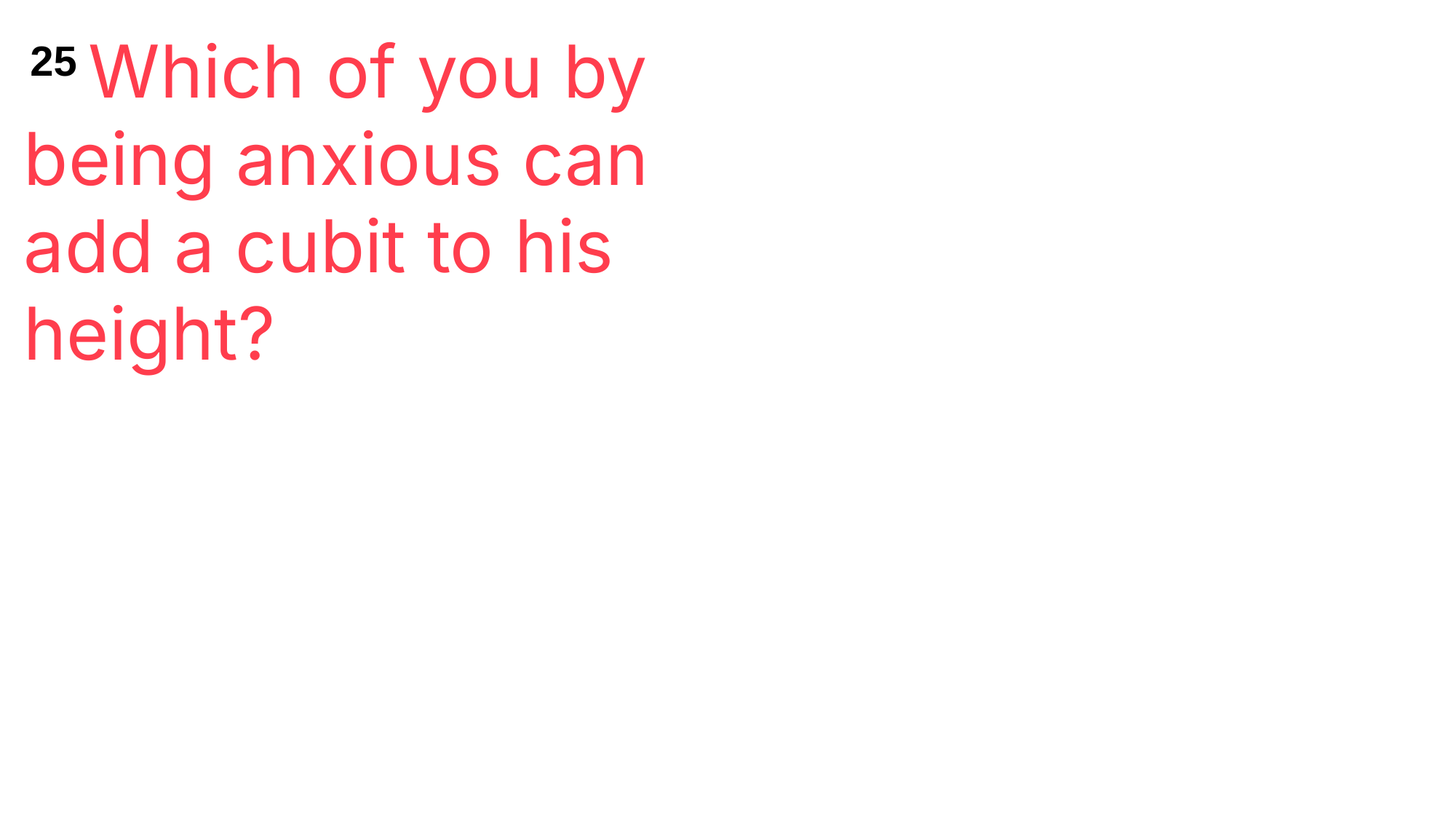

25 Which of you by being anxious can add a cubit to his height?